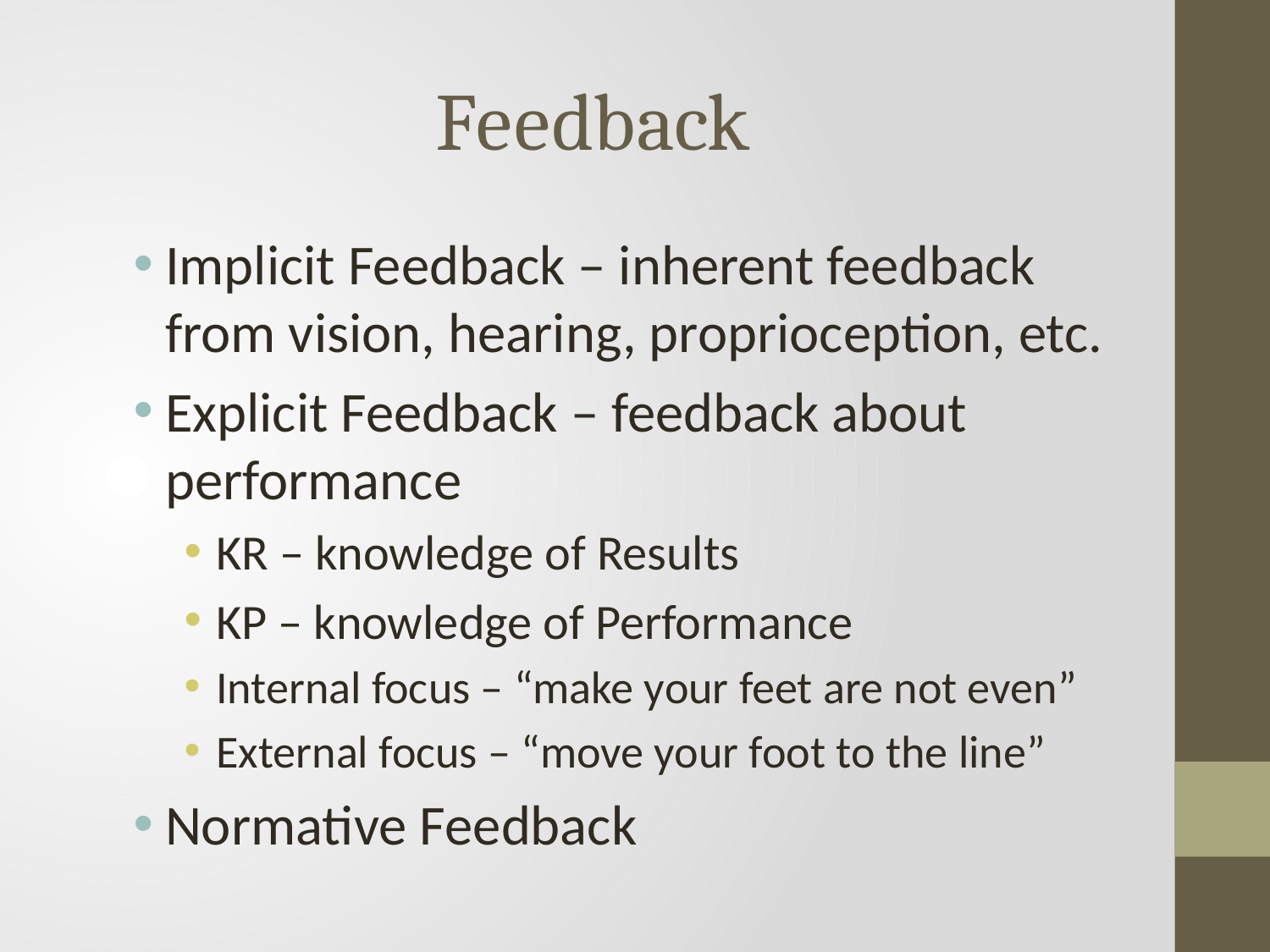

# Feedback
Implicit Feedback – inherent feedback from vision, hearing, proprioception, etc.
Explicit Feedback – feedback about performance
KR – knowledge of Results
KP – knowledge of Performance
Internal focus – “make your feet are not even”
External focus – “move your foot to the line”
Normative Feedback